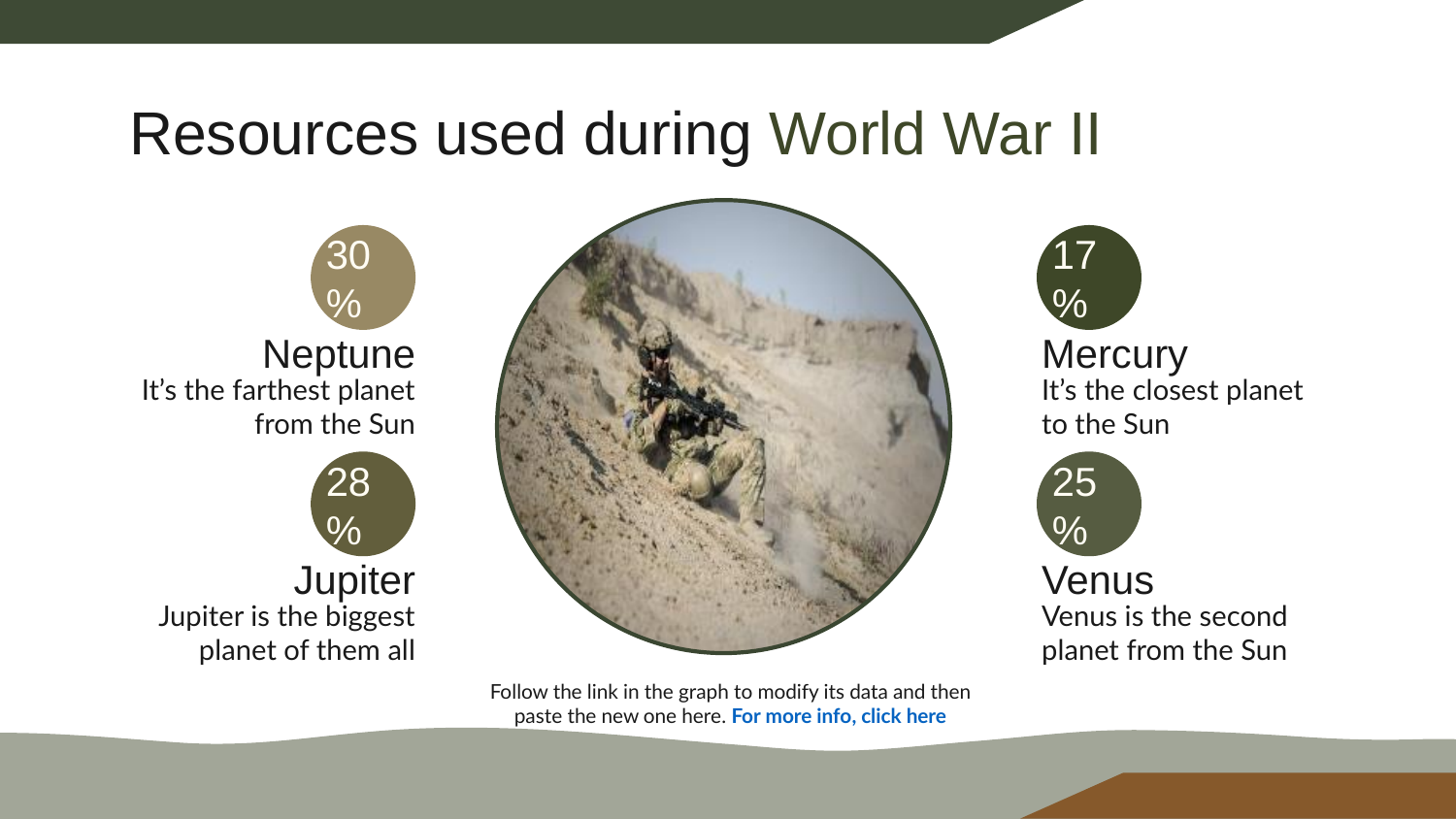

# Resources used during World War II

30%
17%
Neptune
Mercury
It’s the farthest planet from the Sun
It’s the closest planet to the Sun
28%
25%
Jupiter
Venus
Jupiter is the biggest planet of them all
Venus is the second planet from the Sun
Follow the link in the graph to modify its data and then paste the new one here. For more info, click here